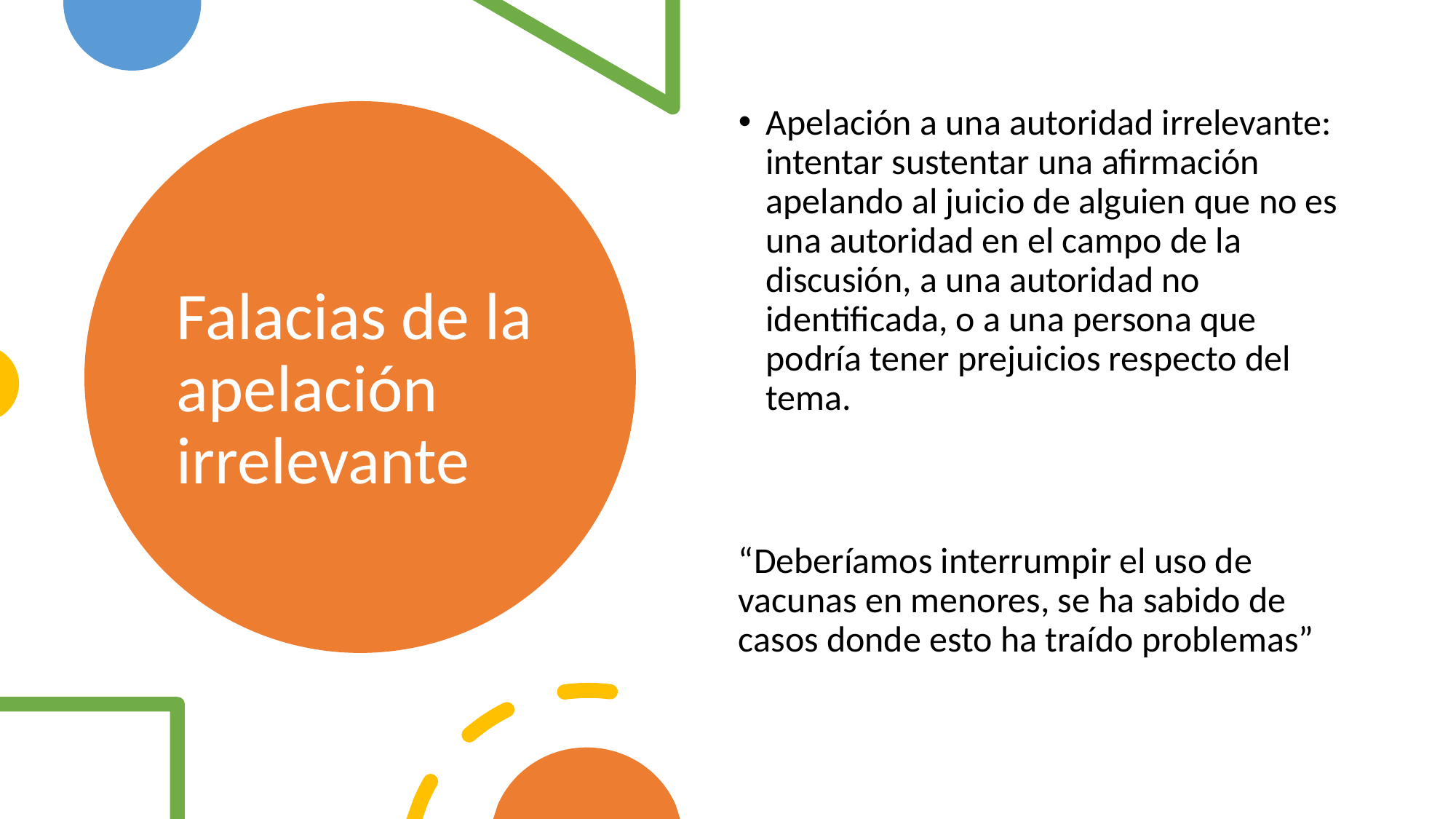

Apelación a una autoridad irrelevante: intentar sustentar una afirmación apelando al juicio de alguien que no es una autoridad en el campo de la discusión, a una autoridad no identificada, o a una persona que podría tener prejuicios respecto del tema.

“Deberíamos interrumpir el uso de vacunas en menores, se ha sabido de casos donde esto ha traído problemas”

# Falacias de la apelación irrelevante